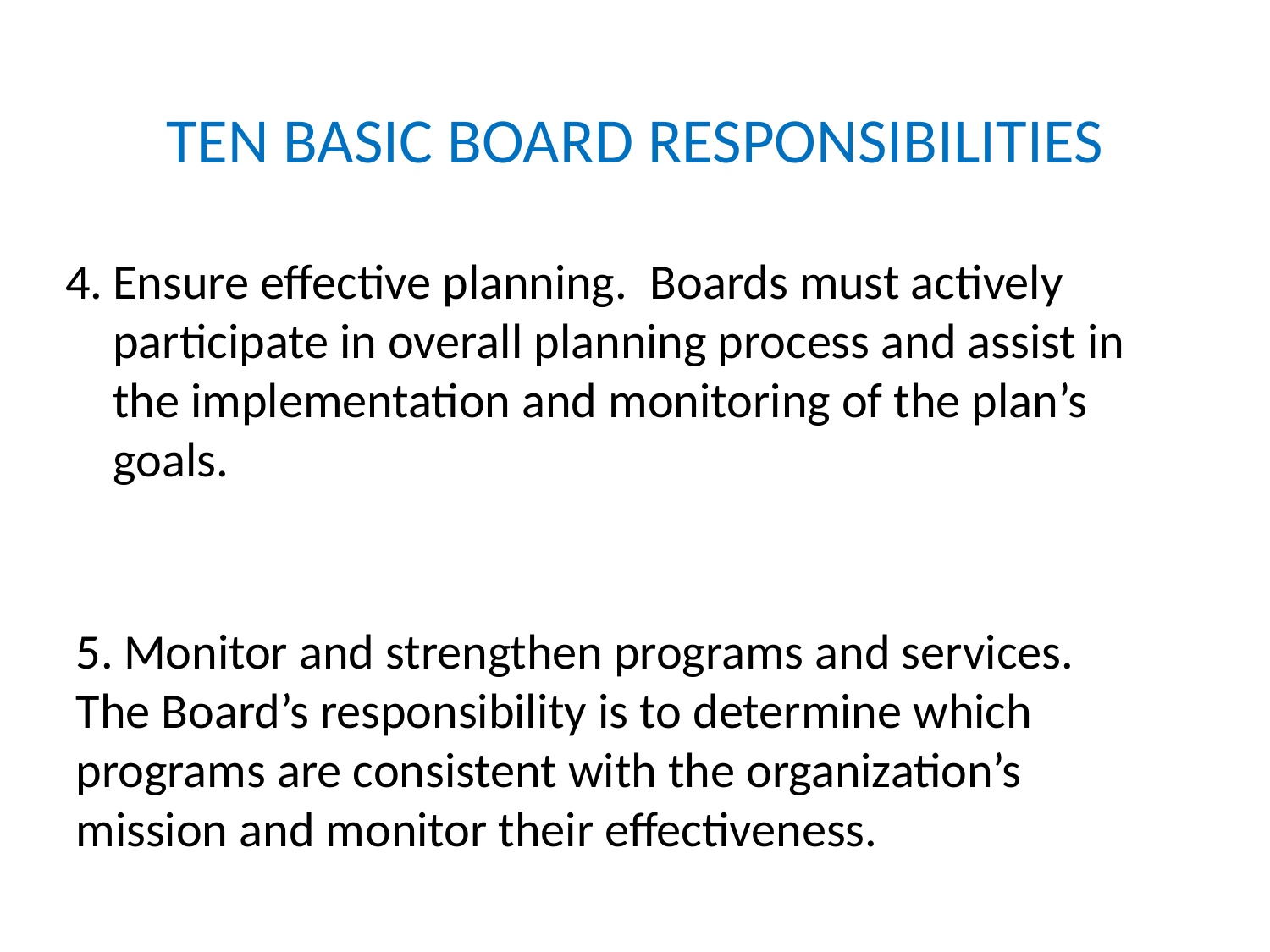

# TEN BASIC BOARD RESPONSIBILITIES
Ensure effective planning.  Boards must actively participate in overall planning process and assist in the implementation and monitoring of the plan’s goals.
Monitor and strengthen programs and services.
The Board’s responsibility is to determine which programs are consistent with the organization’s mission and monitor their effectiveness.